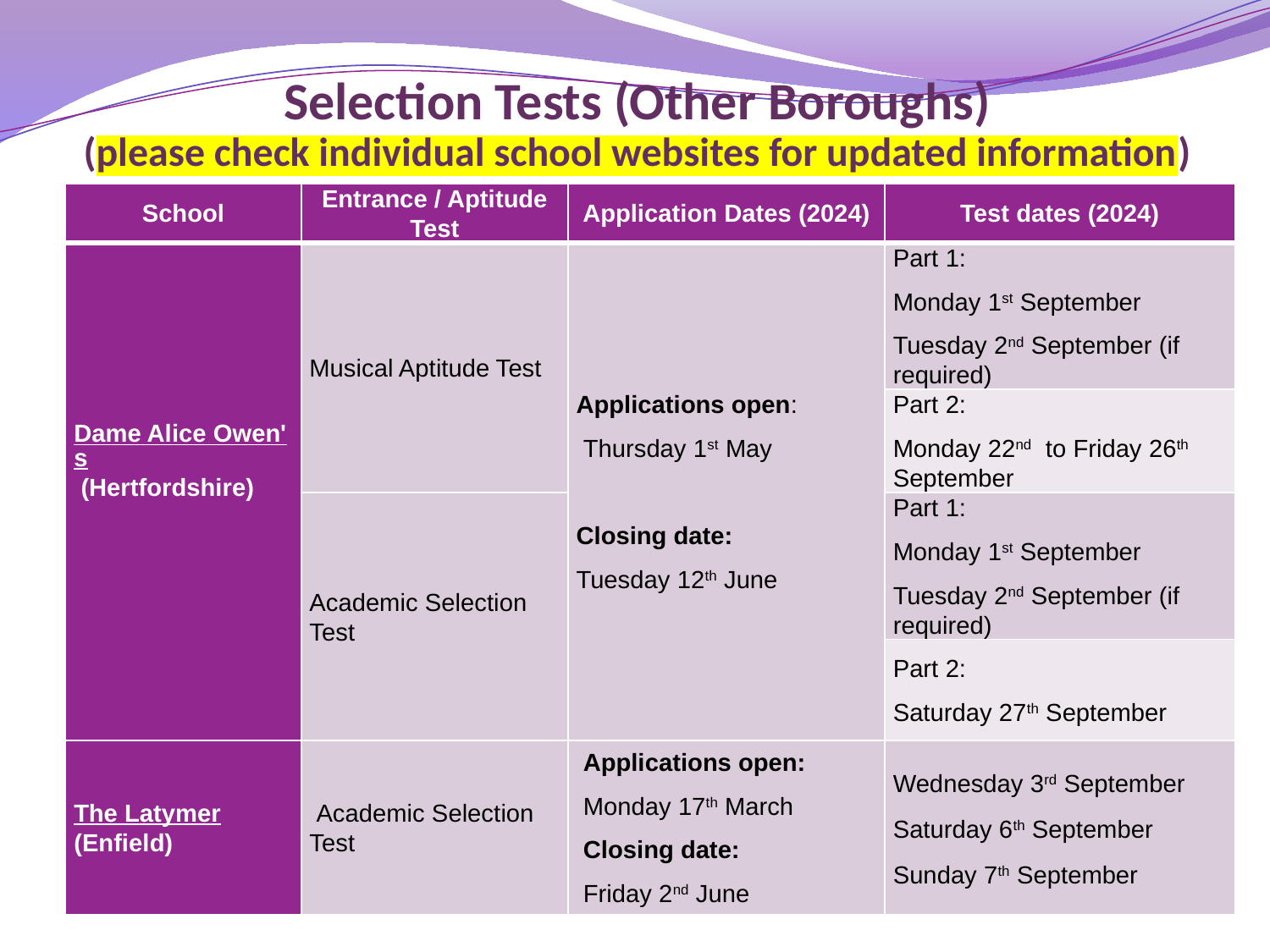

# Selection Tests (Other Boroughs) (please check individual school websites for updated information)
| School | Entrance / Aptitude Test | Application Dates (2024) | Test dates (2024) |
| --- | --- | --- | --- |
| Dame Alice Owen's (Hertfordshire) | Musical Aptitude Test | Applications open: Thursday 1st May   Closing date: Tuesday 12th June | Part 1: Monday 1st September Tuesday 2nd September (if required) |
|  |  |  | Part 2: Monday 22nd to Friday 26th September |
|  | Academic Selection Test |  | Part 1: Monday 1st September Tuesday 2nd September (if required) |
|  |  |  | Part 2: Saturday 27th September |
| The Latymer (Enfield) | Academic Selection Test | Applications open: Monday 17th March  Closing date: Friday 2nd June | Wednesday 3rd September Saturday 6th September Sunday 7th September |